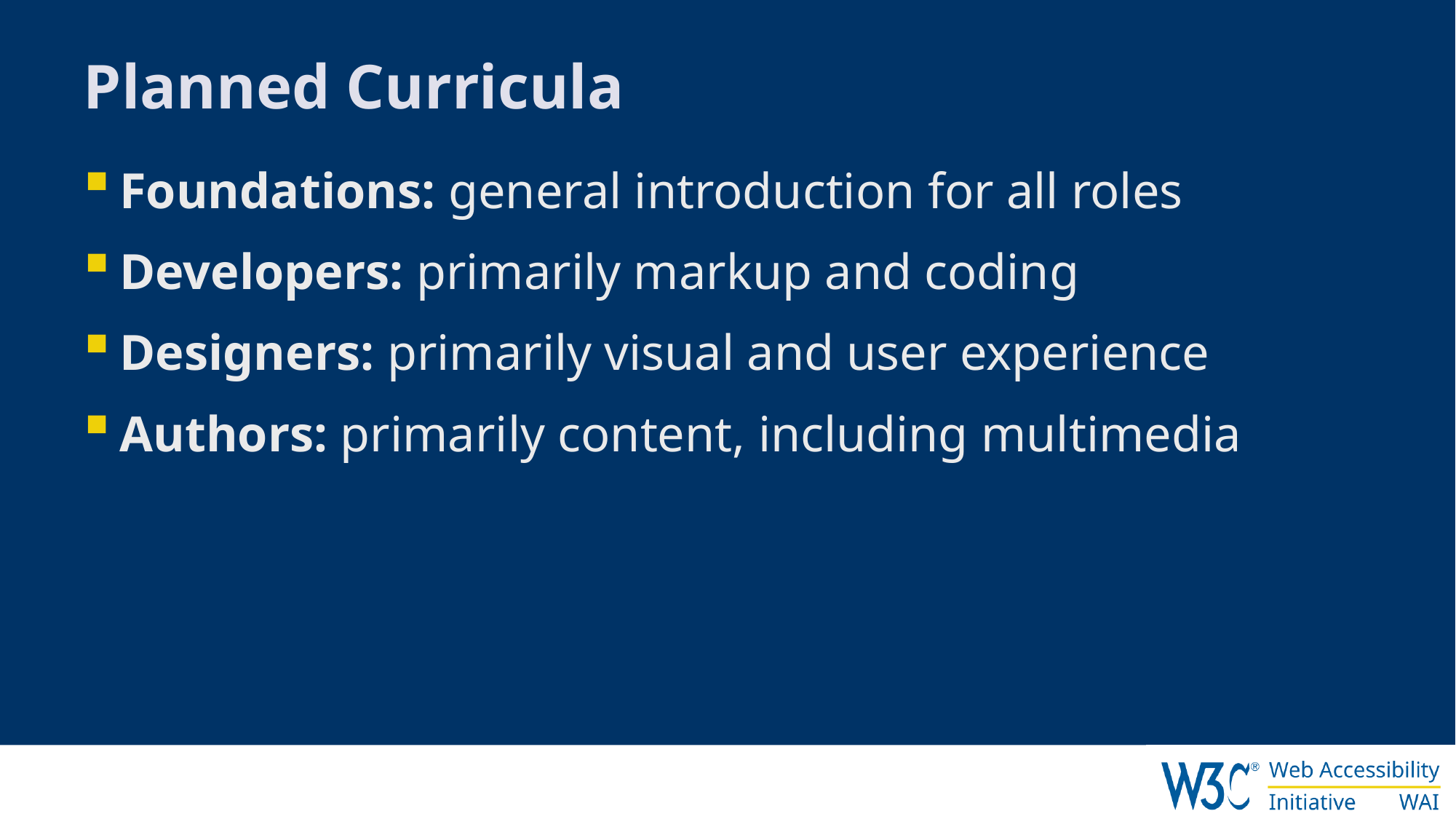

# Planned Curricula
Foundations: general introduction for all roles
Developers: primarily markup and coding
Designers: primarily visual and user experience
Authors: primarily content, including multimedia